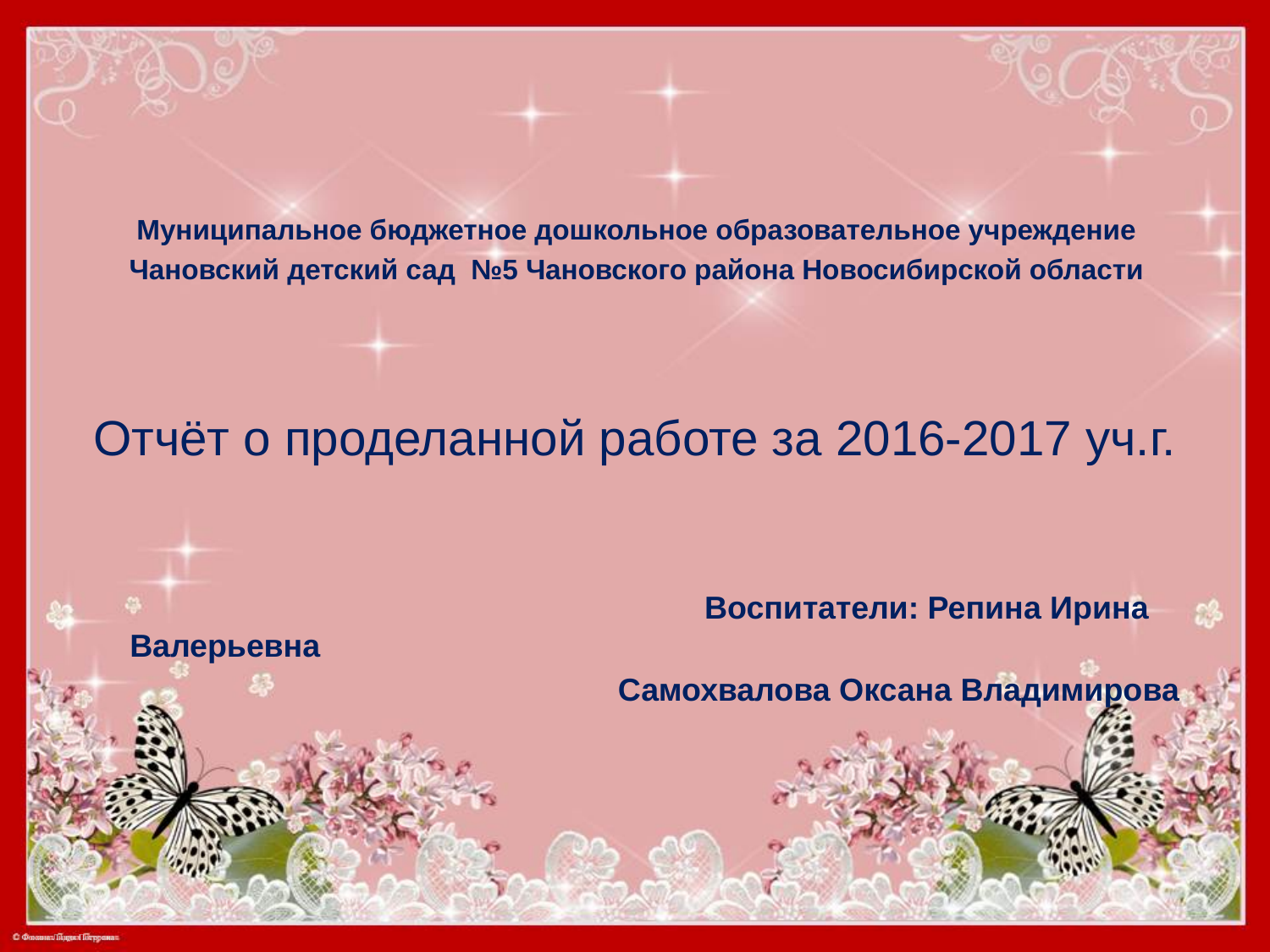

Муниципальное бюджетное дошкольное образовательное учреждение
Чановский детский сад  №5 Чановского района Новосибирской области

                                                                      Воспитатели: Репина Ирина Валерьевна
                                                          Самохвалова Оксана Владимирова

# Отчёт о проделанной работе за 2016-2017 уч.г.